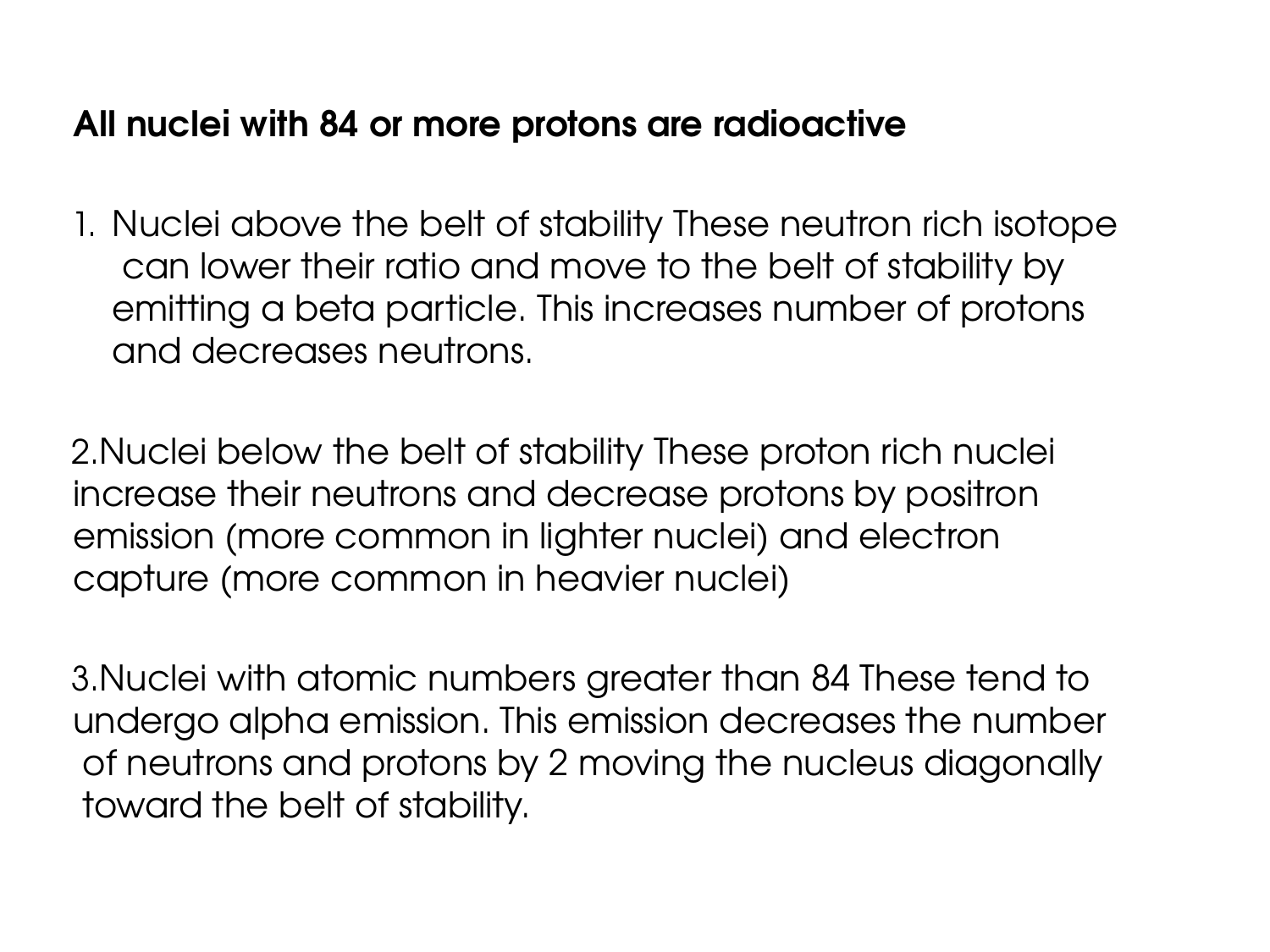

All nuclei with 84 or more protons are radioactive

Nuclei above the belt of stability These neutron rich isotope  can lower their ratio and move to the belt of stability by  emitting a beta particle. This increases number of protons  and decreases neutrons.

Nuclei below the belt of stability These proton rich nuclei  increase their neutrons and decrease protons by positron  emission (more common in lighter nuclei) and electron  capture (more common in heavier nuclei)

Nuclei with atomic numbers greater than 84 These tend to  undergo alpha emission. This emission decreases the number  of neutrons and protons by 2 moving the nucleus diagonally  toward the belt of stability.